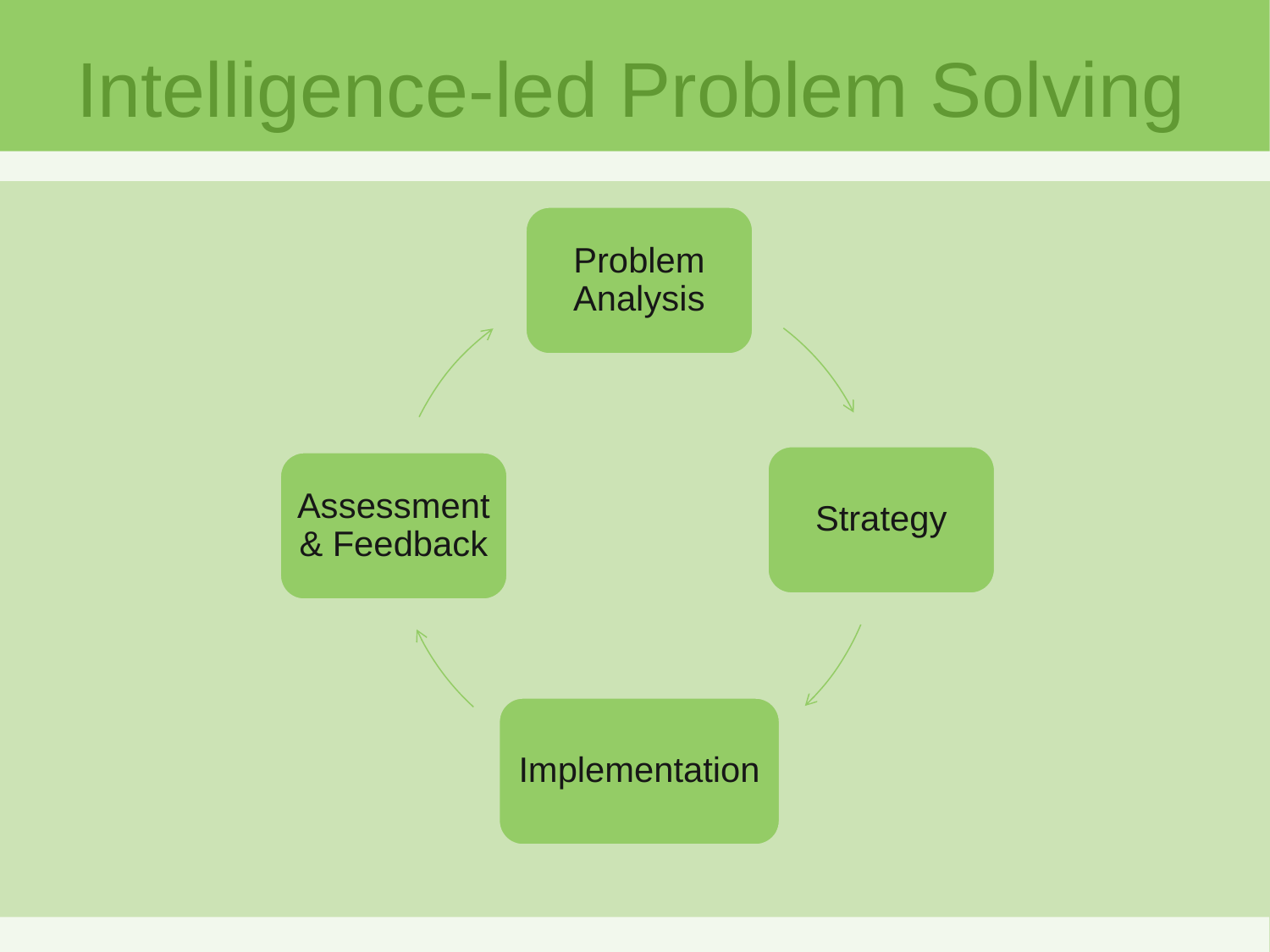

# Intelligence-led Problem Solving
Problem Analysis
Strategy
Implementation
Assessment & Feedback